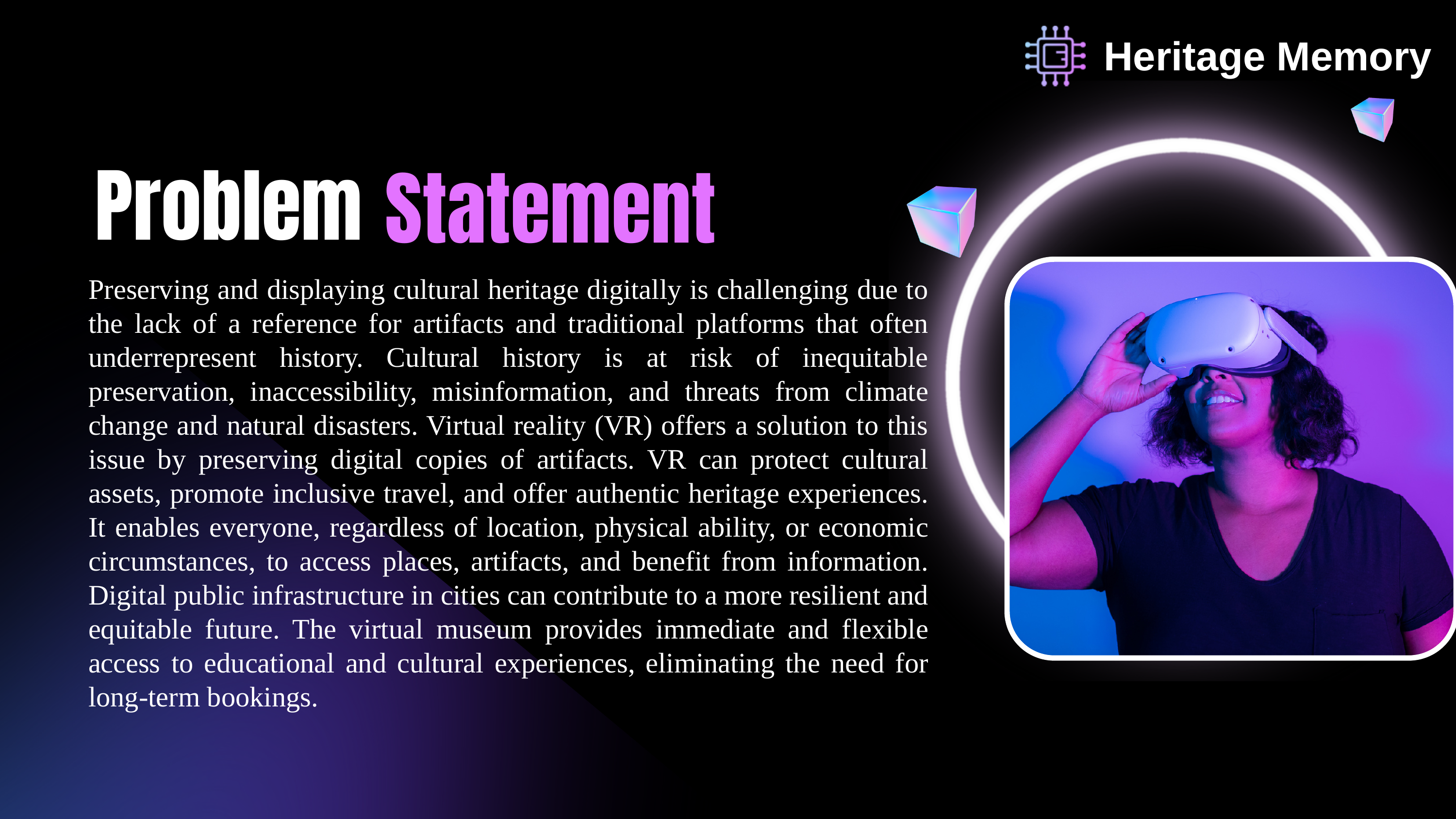

Heritage Memory

Problem
Statement

Preserving and displaying cultural heritage digitally is challenging due to the lack of a reference for artifacts and traditional platforms that often underrepresent history. Cultural history is at risk of inequitable preservation, inaccessibility, misinformation, and threats from climate change and natural disasters. Virtual reality (VR) offers a solution to this issue by preserving digital copies of artifacts. VR can protect cultural assets, promote inclusive travel, and offer authentic heritage experiences. It enables everyone, regardless of location, physical ability, or economic circumstances, to access places, artifacts, and benefit from information. Digital public infrastructure in cities can contribute to a more resilient and equitable future. The virtual museum provides immediate and flexible access to educational and cultural experiences, eliminating the need for long-term bookings.